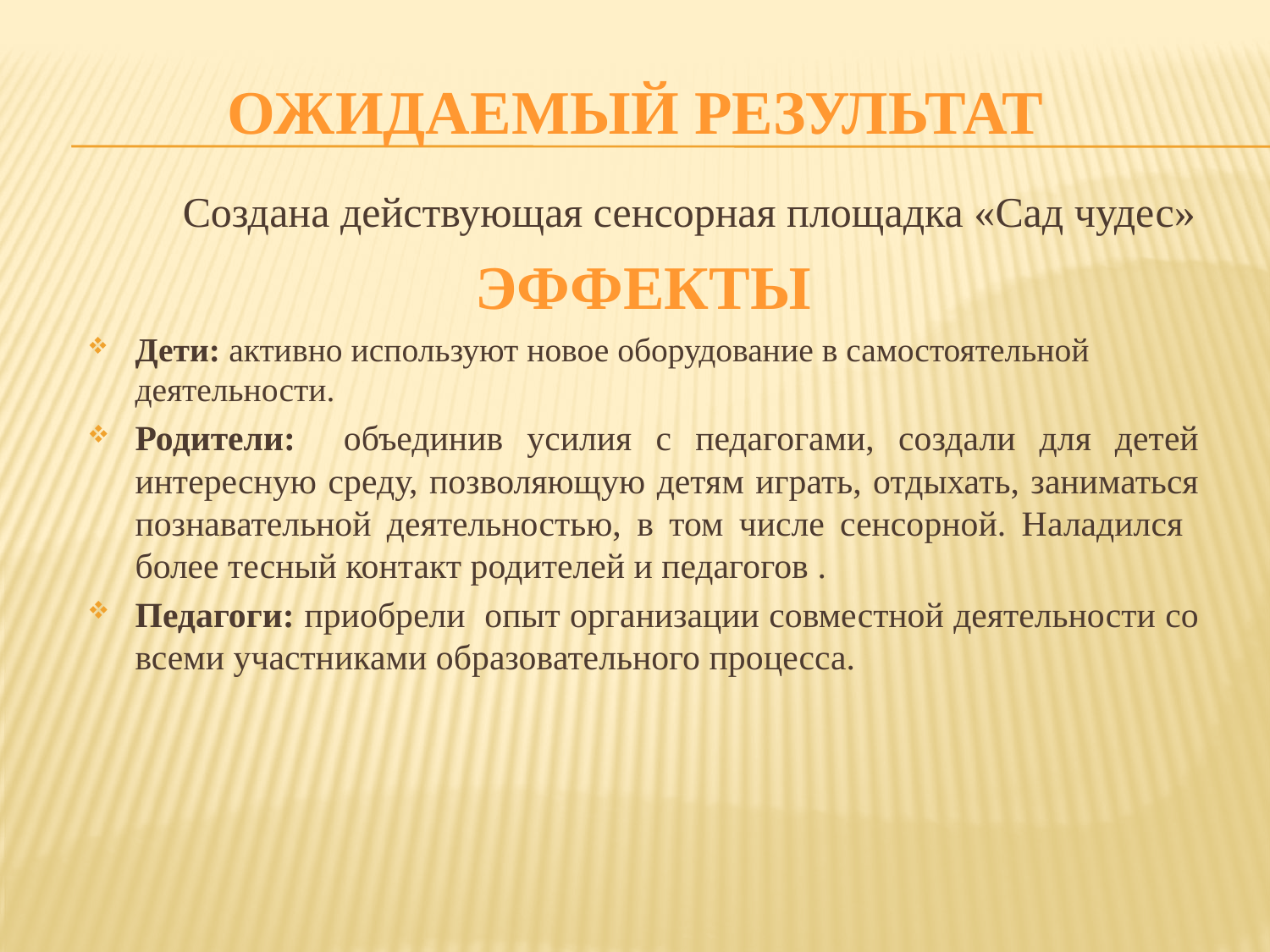

Ожидаемый результат

         Создана действующая сенсорная площадка «Сад чудес»
Эффекты
Дети: активно используют новое оборудование в самостоятельной деятельности.
Родители:  объединив усилия с педагогами, создали для детей интересную среду, позволяющую детям играть, отдыхать, заниматься познавательной деятельностью, в том числе сенсорной. Наладился  более тесный контакт родителей и педагогов .
Педагоги: приобрели  опыт организации совместной деятельности со всеми участниками образовательного процесса.